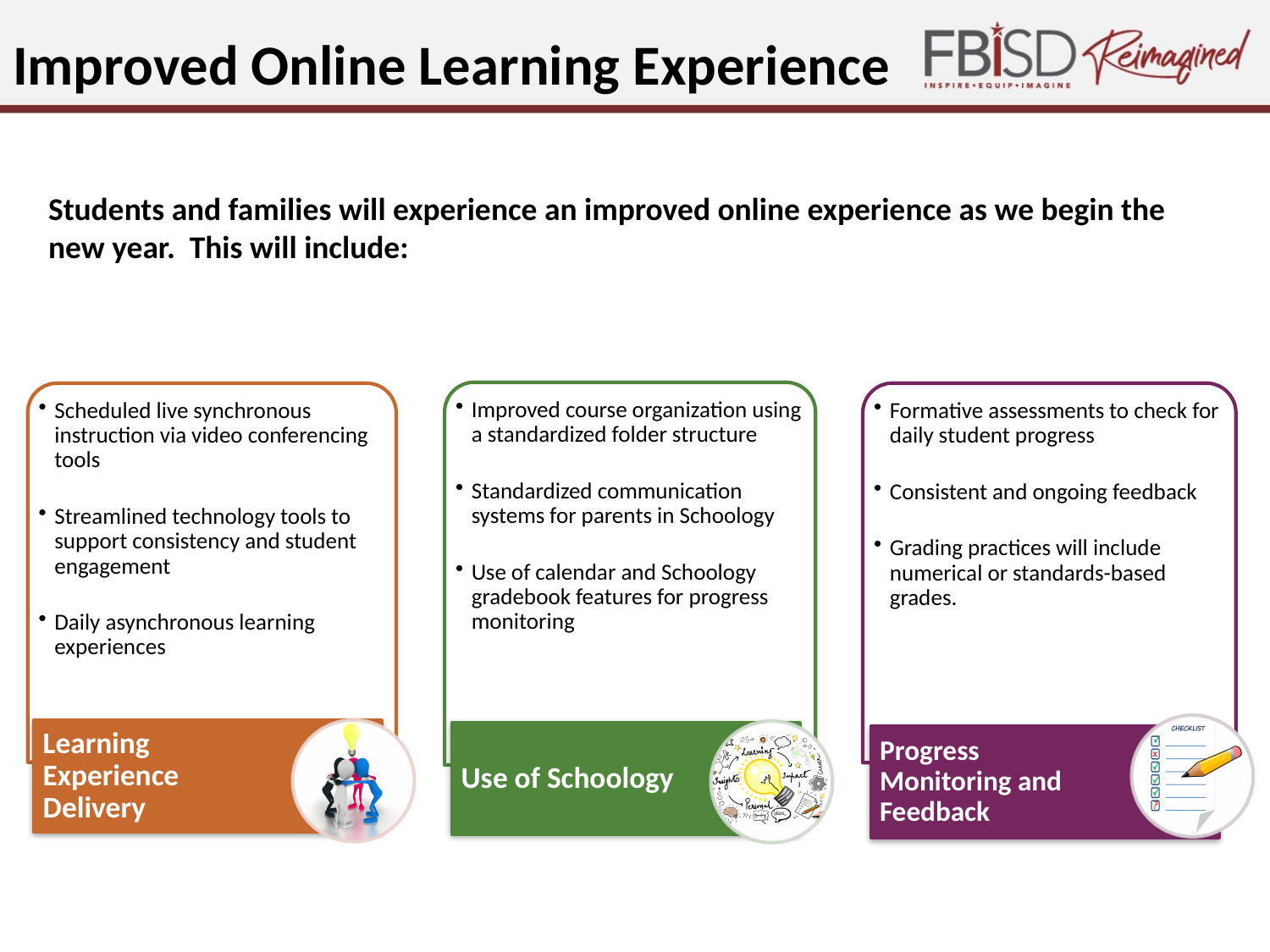

Improved Online Learning Experience
Scheduled live synchronous instruction via video conferencing tools

Streamlined technology tools to support consistency and student engagement

Daily asynchronous learning experiences

Learning Experience Delivery
Improved course organization using a standardized folder structure

Standardized communication systems for parents in Schoology

Use of calendar and Schoology gradebook features for progress monitoring
Use of Schoology
Formative assessments to check for daily student progress

Consistent and ongoing feedback

Grading practices will include numerical or standards-based grades.

Progress Monitoring and Feedback
# Students and families will experience an improved online experience as we begin the new year.  This will include: